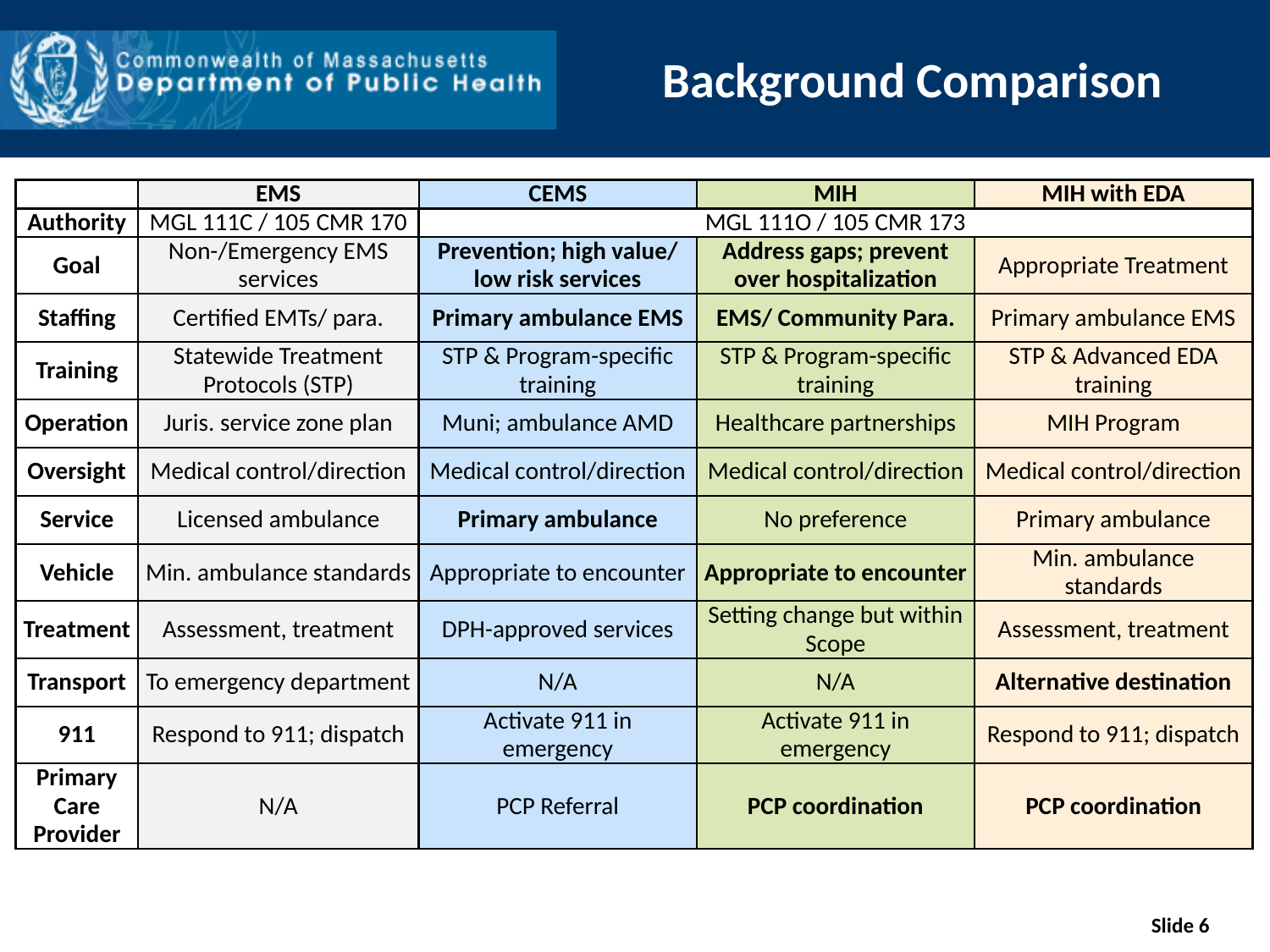

# Background Comparison
|  | EMS | CEMS | MIH | MIH with EDA |
| --- | --- | --- | --- | --- |
| Authority | MGL 111C / 105 CMR 170 | MGL 111O / 105 CMR 173 |  |  |
| Goal | Non-/Emergency EMS services | Prevention; high value/ low risk services | Address gaps; prevent over hospitalization | Appropriate Treatment |
| Staffing | Certified EMTs/ para. | Primary ambulance EMS | EMS/ Community Para. | Primary ambulance EMS |
| Training | Statewide Treatment Protocols (STP) | STP & Program-specific training | STP & Program-specific training | STP & Advanced EDA training |
| Operation | Juris. service zone plan | Muni; ambulance AMD | Healthcare partnerships | MIH Program |
| Oversight | Medical control/direction | Medical control/direction | Medical control/direction | Medical control/direction |
| Service | Licensed ambulance | Primary ambulance | No preference | Primary ambulance |
| Vehicle | Min. ambulance standards | Appropriate to encounter | Appropriate to encounter | Min. ambulance standards |
| Treatment | Assessment, treatment | DPH-approved services | Setting change but within Scope | Assessment, treatment |
| Transport | To emergency department | N/A | N/A | Alternative destination |
| 911 | Respond to 911; dispatch | Activate 911 in emergency | Activate 911 in emergency | Respond to 911; dispatch |
| Primary Care Provider | N/A | PCP Referral | PCP coordination | PCP coordination |
Slide 6